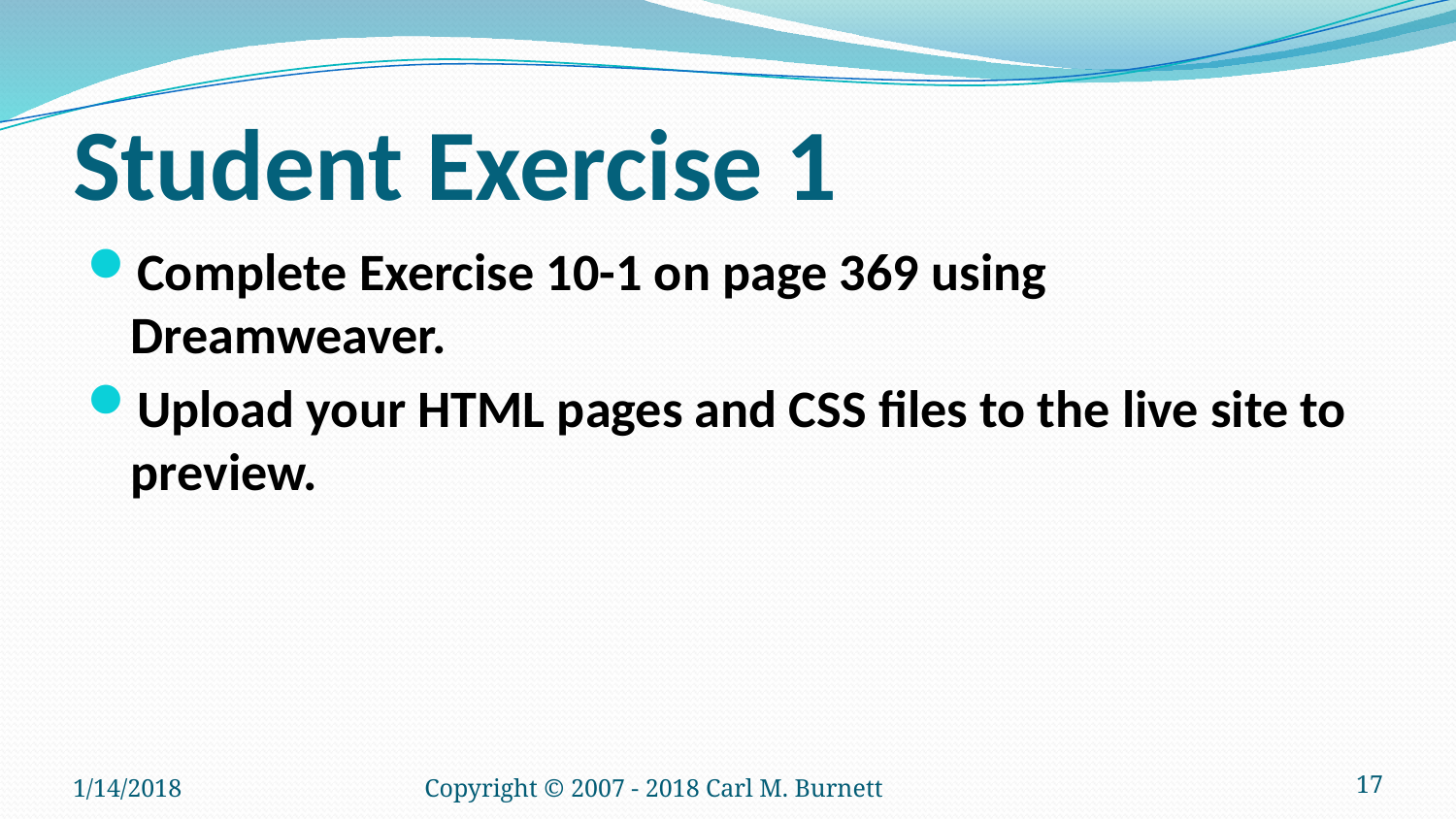

# Student Exercise 1
Complete Exercise 10-1 on page 369 using Dreamweaver.
Upload your HTML pages and CSS files to the live site to preview.
1/14/2018
Copyright © 2007 - 2018 Carl M. Burnett
17